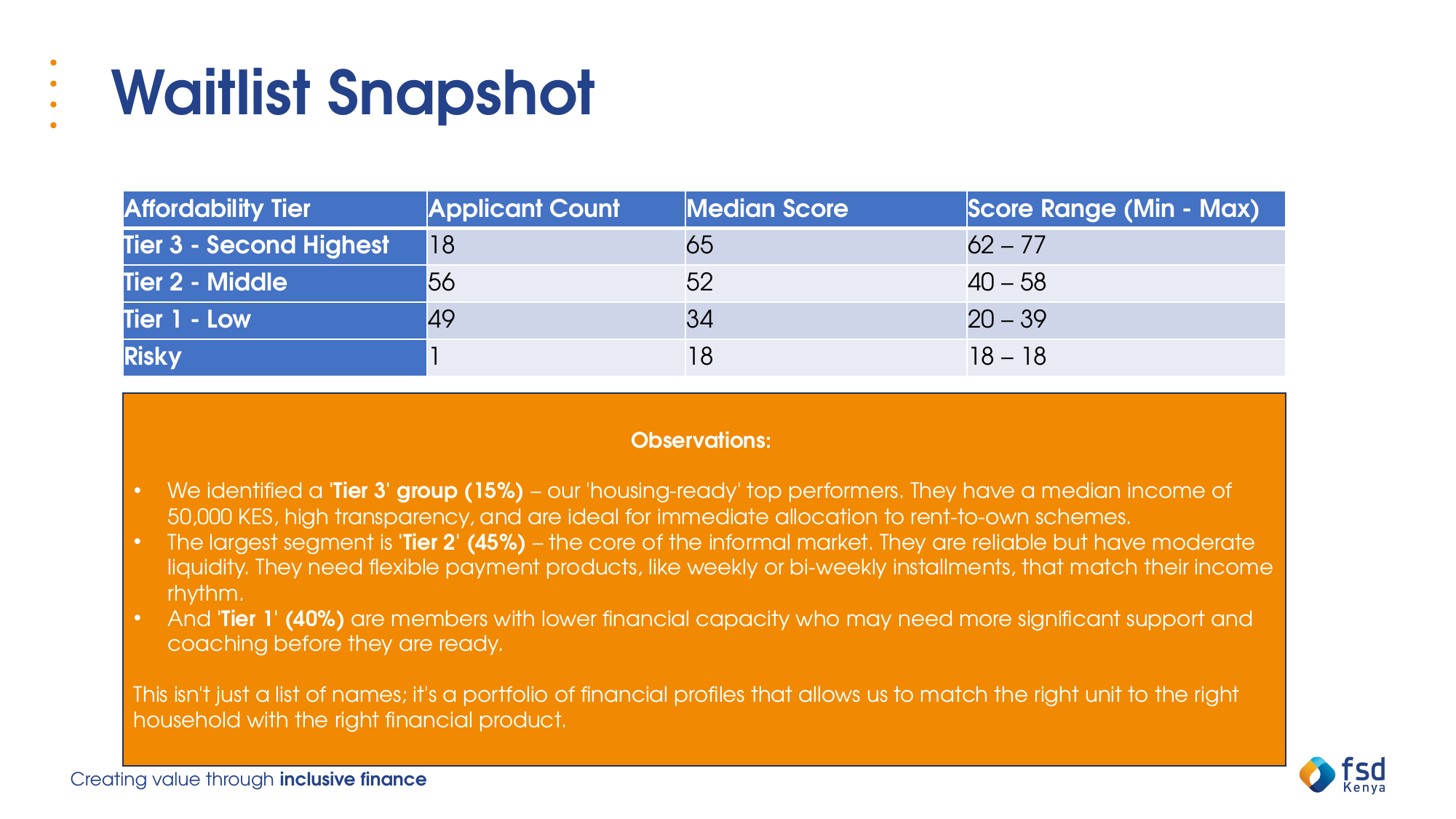

# Waitlist Snapshot
| Affordability Tier | Applicant Count | Median Score | Score Range (Min - Max) |
| --- | --- | --- | --- |
| Tier 3 - Second Highest | 18 | 65 | 62 – 77 |
| Tier 2 - Middle | 56 | 52 | 40 – 58 |
| Tier 1 - Low | 49 | 34 | 20 – 39 |
| Risky | 1 | 18 | 18 – 18 |
Observations:

We identified a 'Tier 3' group (15%) – our 'housing-ready' top performers. They have a median income of 50,000 KES, high transparency, and are ideal for immediate allocation to rent-to-own schemes.
The largest segment is 'Tier 2' (45%) – the core of the informal market. They are reliable but have moderate liquidity. They need flexible payment products, like weekly or bi-weekly installments, that match their income rhythm.
And 'Tier 1' (40%) are members with lower financial capacity who may need more significant support and coaching before they are ready.

This isn't just a list of names; it's a portfolio of financial profiles that allows us to match the right unit to the right household with the right financial product.